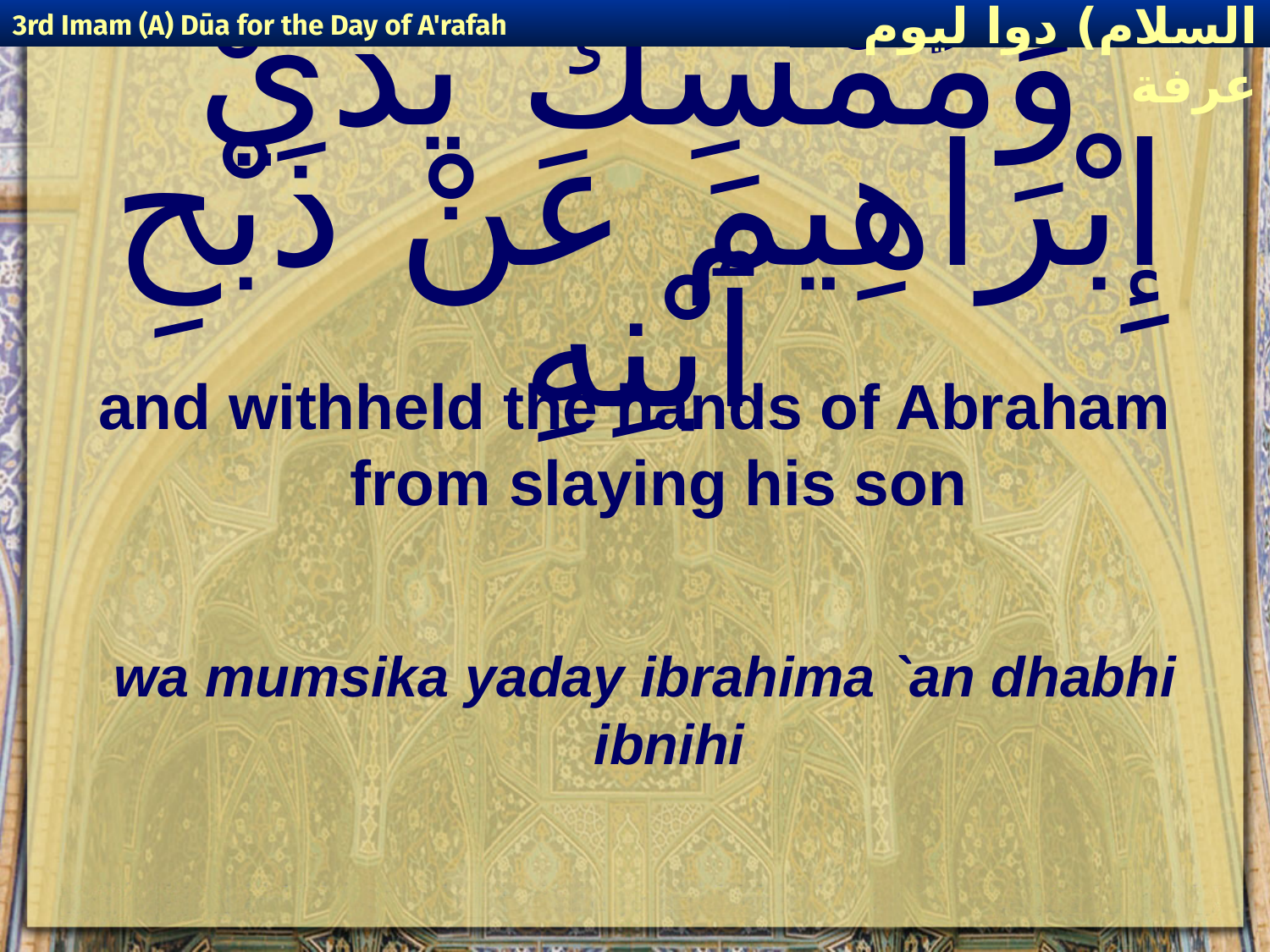

3rd Imam (A) Dūa for the Day of A'rafah
إمام حسين(عليه السلام) دوا ليوم عرفة
# وَمُمْسِكَ يَدَيْ إِبْرَاهِيمَ عَنْ ذَبْحِ ٱبْنِهِ
and withheld the hands of Abraham from slaying his son
wa mumsika yaday ibrahima `an dhabhi ibnihi